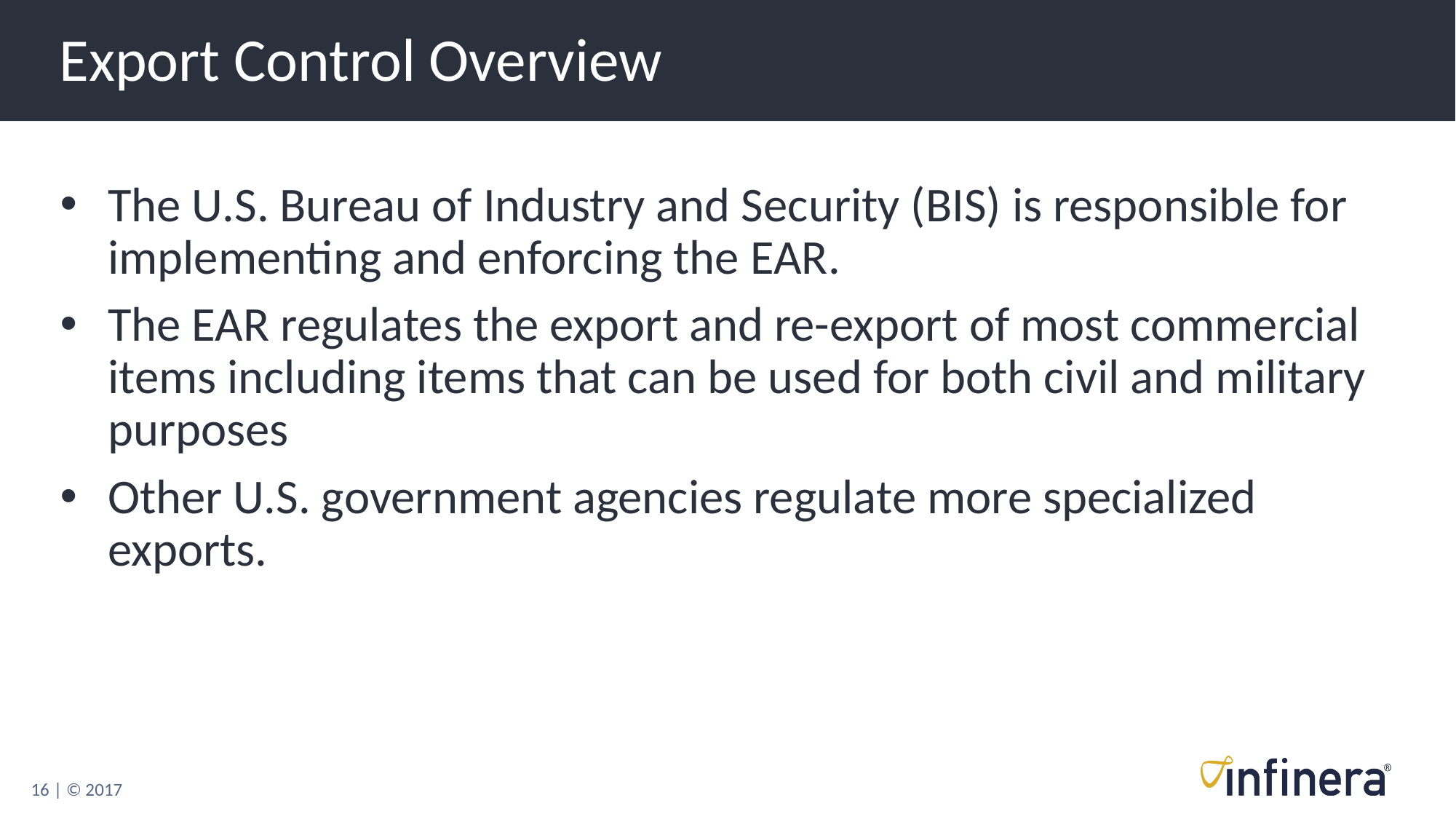

# Export Control Overview
The U.S. Bureau of Industry and Security (BIS) is responsible for implementing and enforcing the EAR.
The EAR regulates the export and re-export of most commercial items including items that can be used for both civil and military purposes
Other U.S. government agencies regulate more specialized exports.